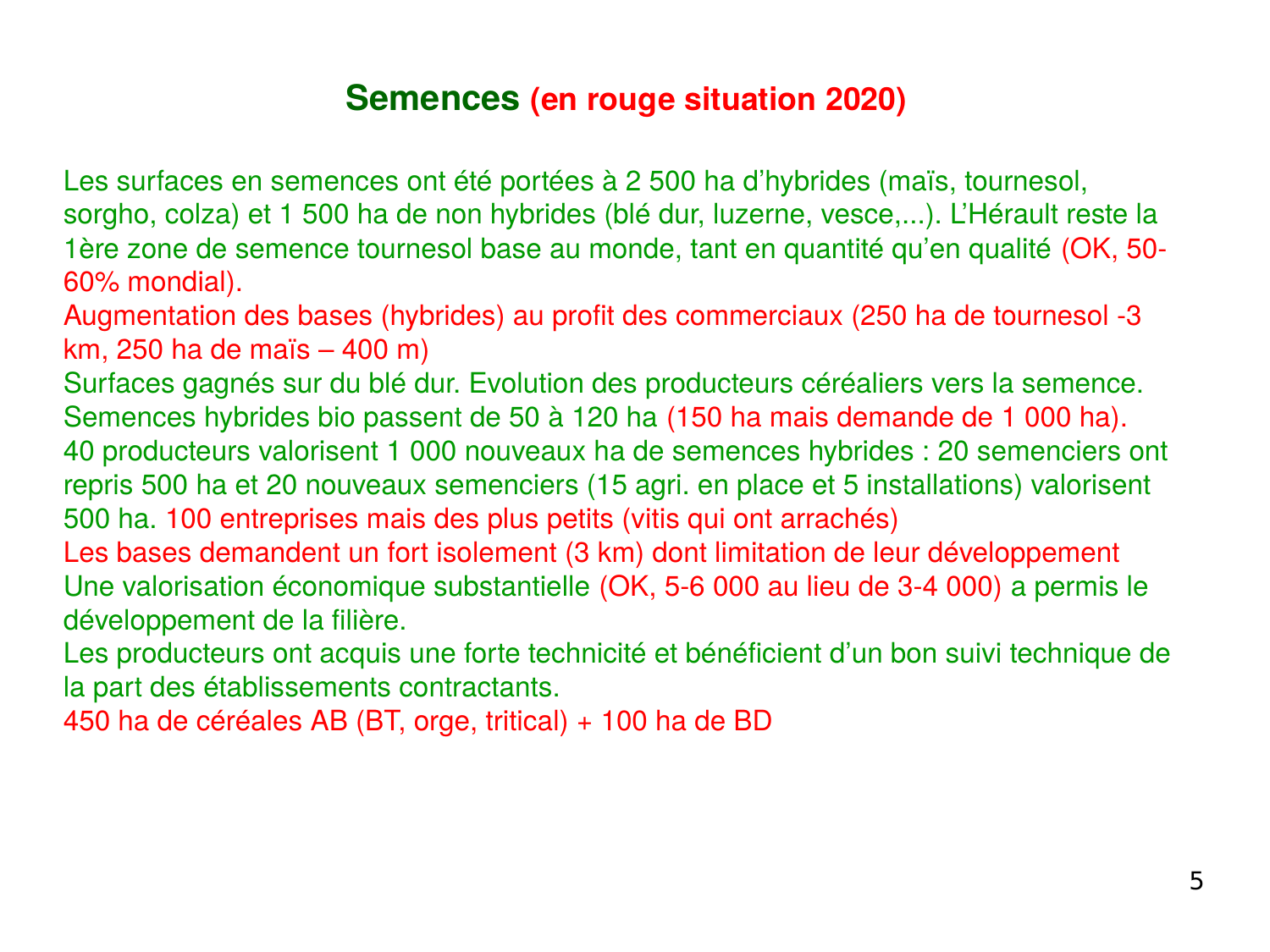

Semences (en rouge situation 2020)
Les surfaces en semences ont été portées à 2 500 ha d’hybrides (maïs, tournesol, sorgho, colza) et 1 500 ha de non hybrides (blé dur, luzerne, vesce,...). L’Hérault reste la 1ère zone de semence tournesol base au monde, tant en quantité qu’en qualité (OK, 50-60% mondial).
Augmentation des bases (hybrides) au profit des commerciaux (250 ha de tournesol -3 km, 250 ha de maïs – 400 m)
Surfaces gagnés sur du blé dur. Evolution des producteurs céréaliers vers la semence. Semences hybrides bio passent de 50 à 120 ha (150 ha mais demande de 1 000 ha).
40 producteurs valorisent 1 000 nouveaux ha de semences hybrides : 20 semenciers ont repris 500 ha et 20 nouveaux semenciers (15 agri. en place et 5 installations) valorisent 500 ha. 100 entreprises mais des plus petits (vitis qui ont arrachés)
Les bases demandent un fort isolement (3 km) dont limitation de leur développement
Une valorisation économique substantielle (OK, 5-6 000 au lieu de 3-4 000) a permis le développement de la filière.
Les producteurs ont acquis une forte technicité et bénéficient d’un bon suivi technique de la part des établissements contractants.
450 ha de céréales AB (BT, orge, tritical) + 100 ha de BD
5